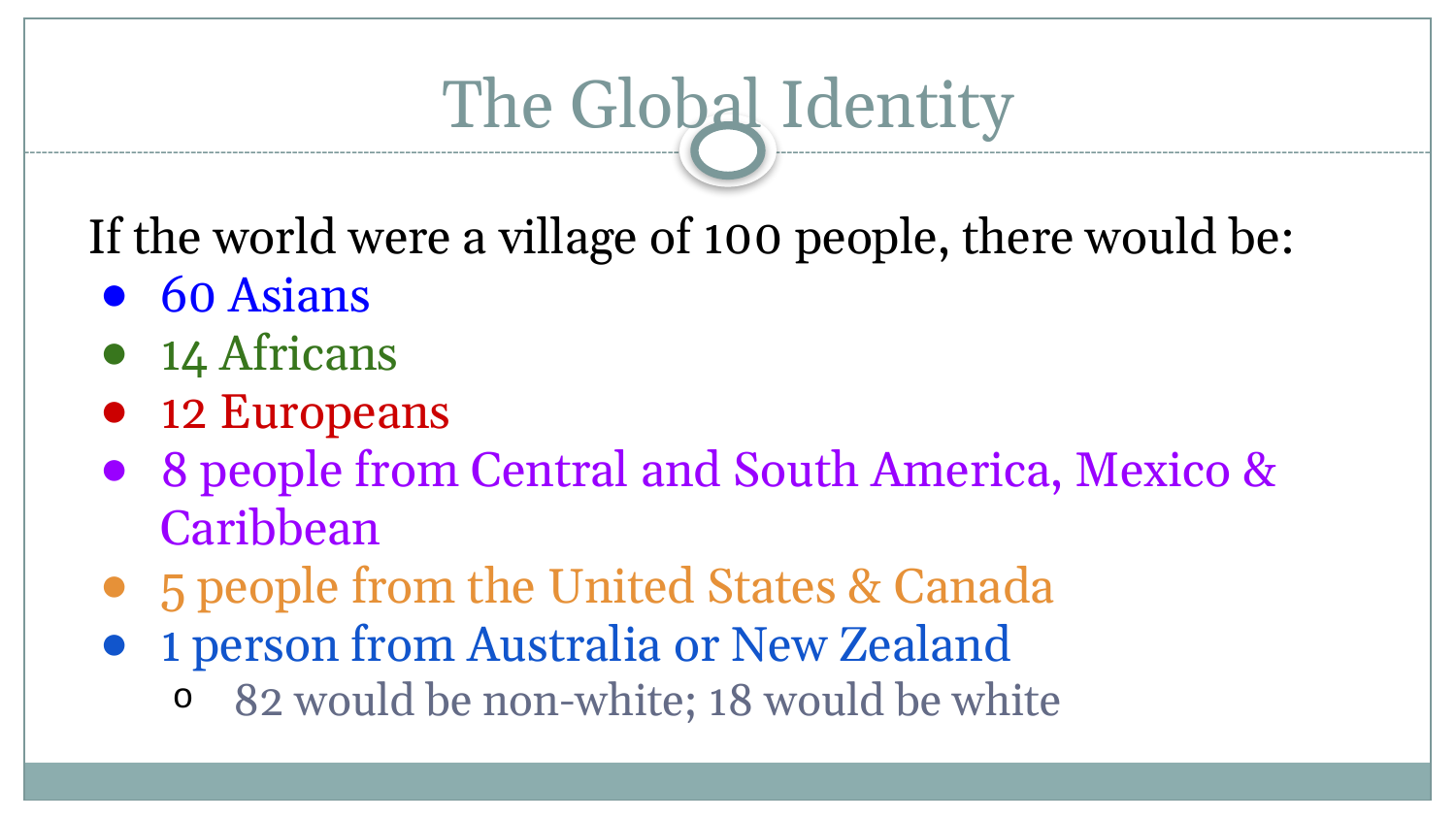

# The Global Identity
If the world were a village of 100 people, there would be:
60 Asians
14 Africans
12 Europeans
8 people from Central and South America, Mexico & Caribbean
5 people from the United States & Canada
1 person from Australia or New Zealand
82 would be non-white; 18 would be white